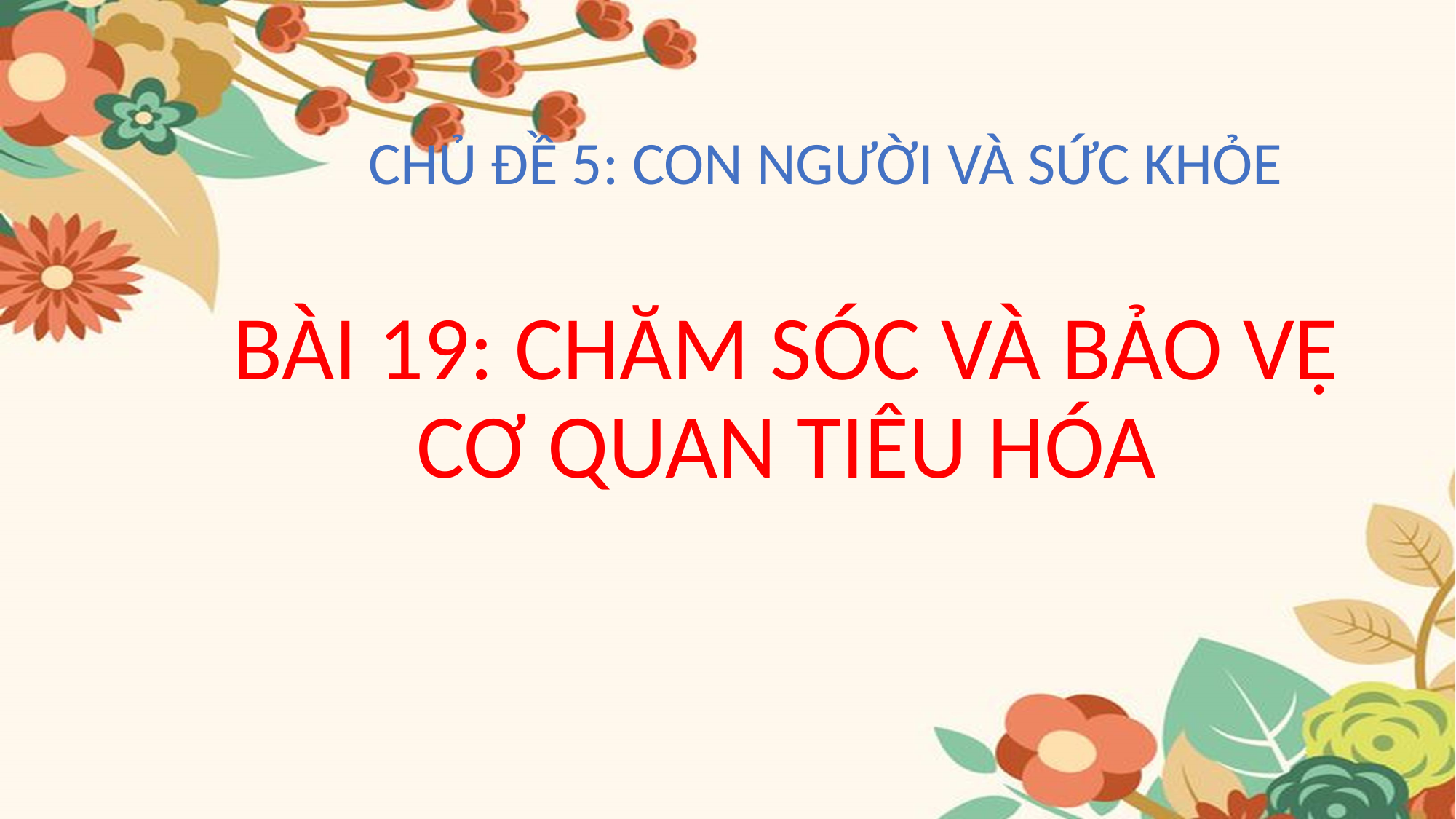

CHỦ ĐỀ 5: CON NGƯỜI VÀ SỨC KHỎE
# BÀI 19: CHĂM SÓC VÀ BẢO VỆ CƠ QUAN TIÊU HÓA